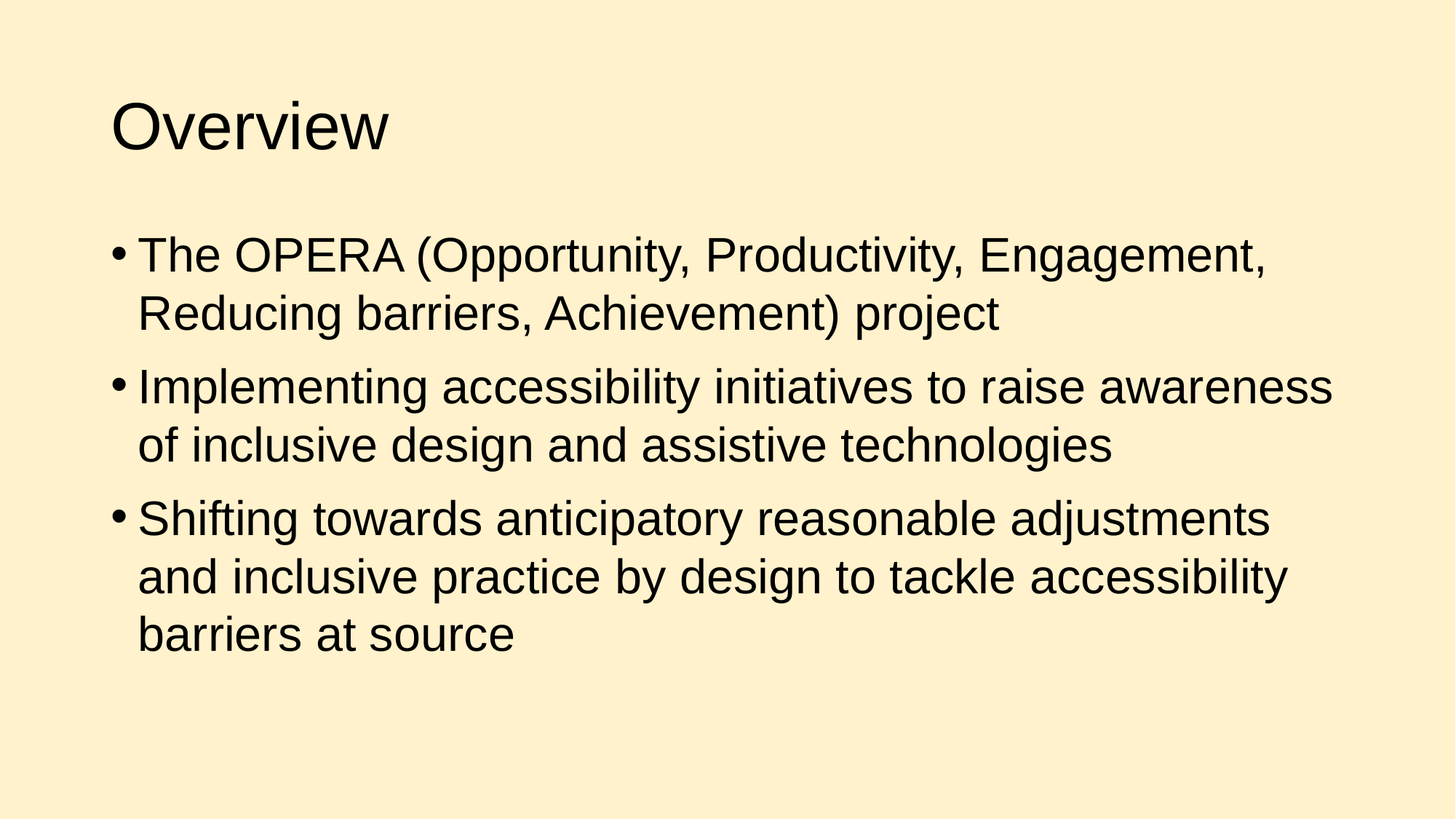

# Overview
The OPERA (Opportunity, Productivity, Engagement, Reducing barriers, Achievement) project
Implementing accessibility initiatives to raise awareness of inclusive design and assistive technologies
Shifting towards anticipatory reasonable adjustments and inclusive practice by design to tackle accessibility barriers at source